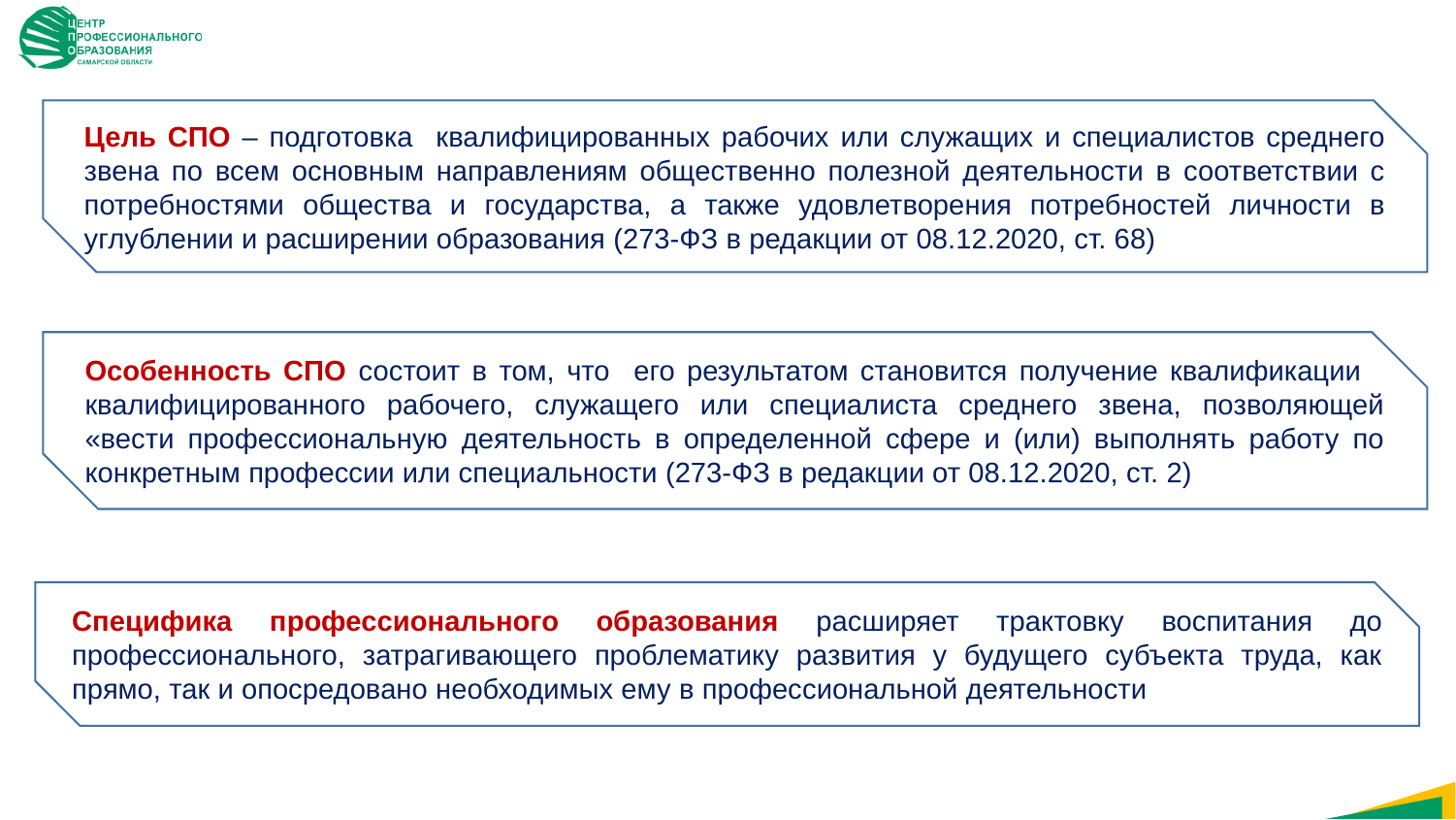

Цель СПО – подготовка  квалифицированных рабочих или служащих и специалистов среднего звена по всем основным направлениям общественно полезной деятельности в соответствии с потребностями общества и государства, а также удовлетворения потребностей личности в углублении и расширении образования (273-ФЗ в редакции от 08.12.2020, ст. 68)
Особенность СПО состоит в том, что  его результатом становится получение квалификации   квалифицированного рабочего, служащего или специалиста среднего звена, позволяющей «вести профессиональную деятельность в определенной сфере и (или) выполнять работу по конкретным профессии или специальности (273-ФЗ в редакции от 08.12.2020, ст. 2)
Специфика профессионального образования расширяет трактовку воспитания до профессионального, затрагивающего проблематику развития у будущего субъекта труда, как прямо, так и опосредовано необходимых ему в профессиональной деятельности